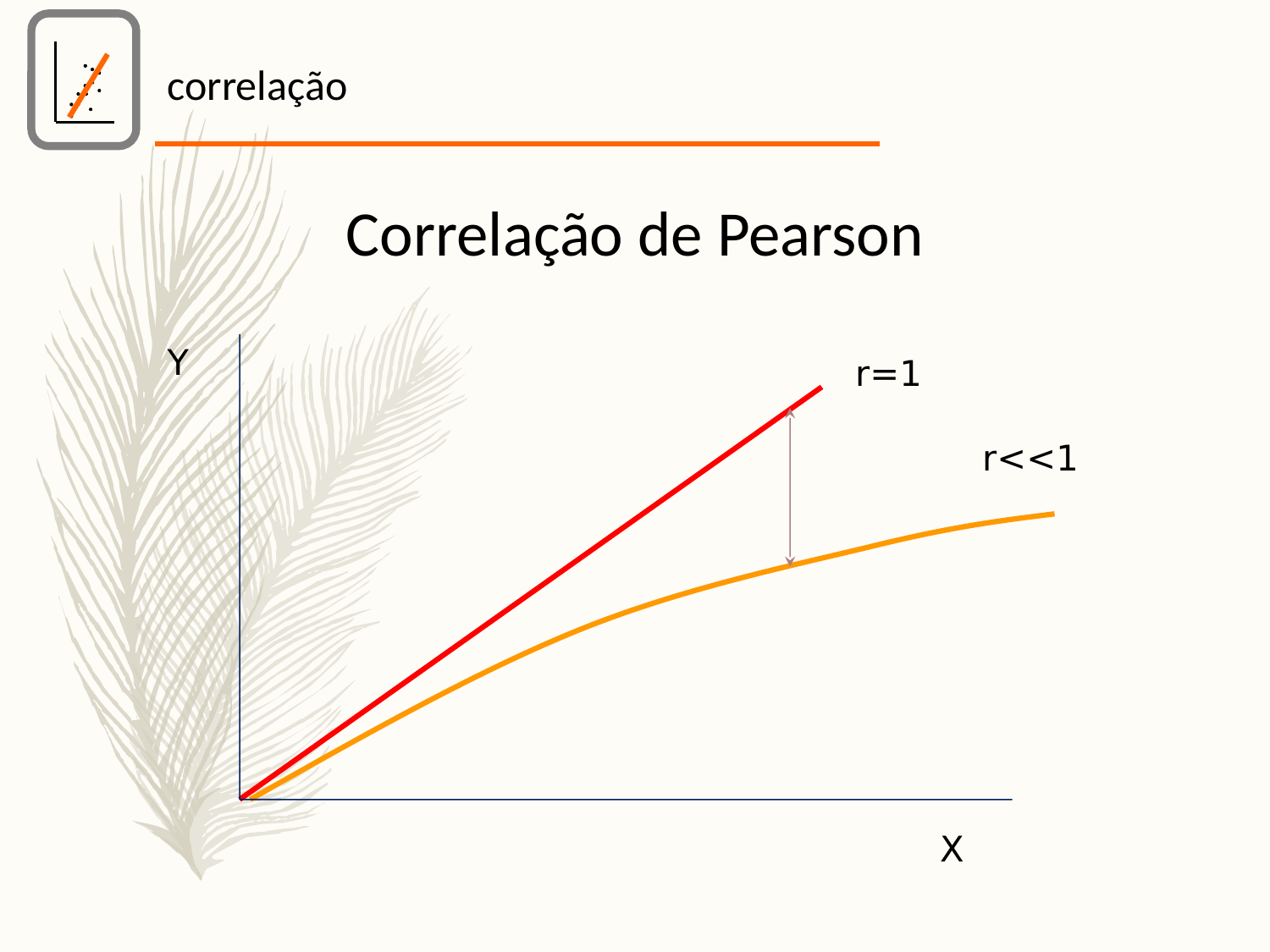

correlação
Correlação de Pearson
Y

r=1

r<<1

X